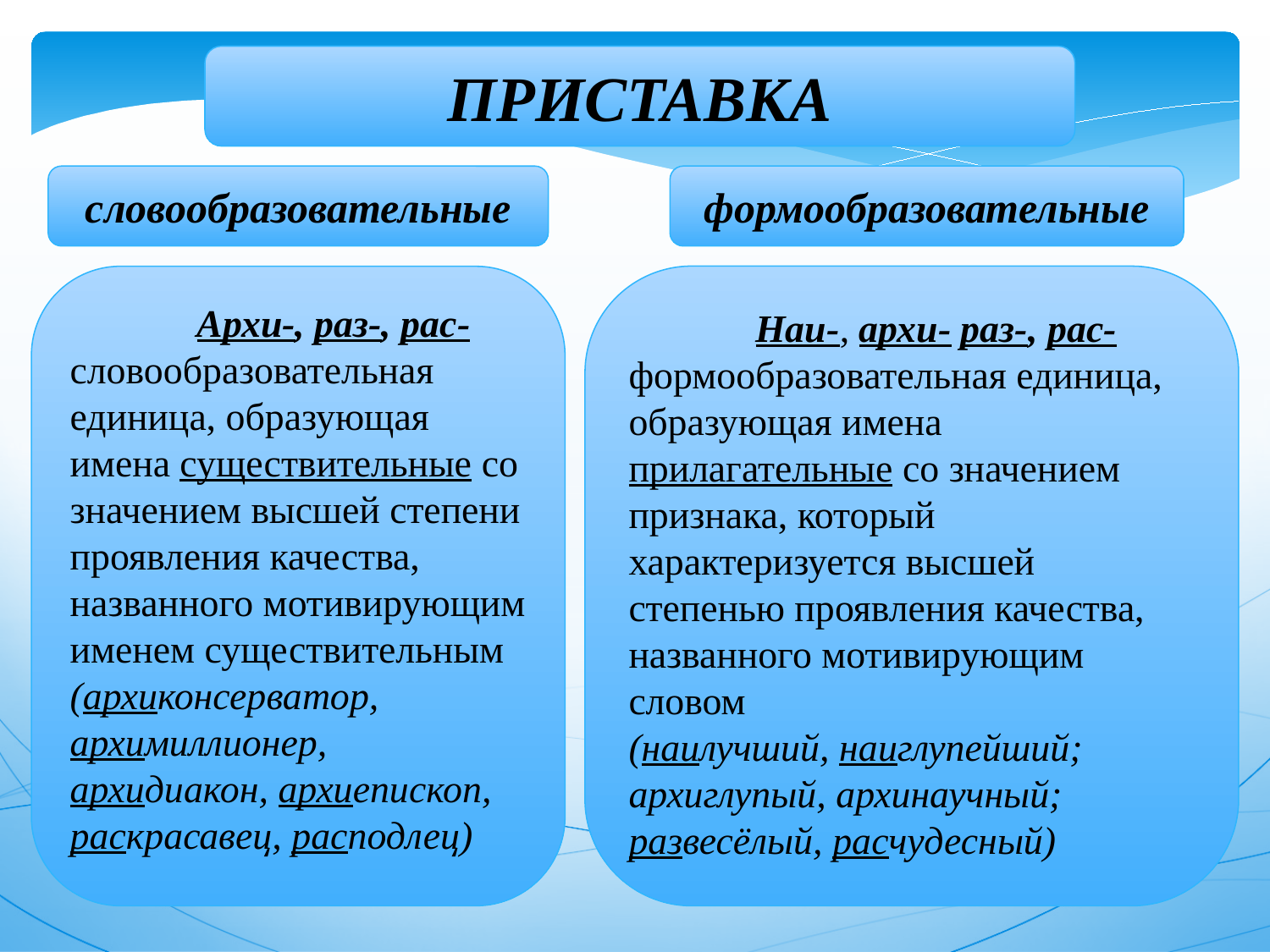

ПРИСТАВКА
словообразовательные
формообразовательные
	Наи-, архи- раз-, рас-
формообразовательная единица, образующая имена прилагательные со значением признака, который характеризуется высшей степенью проявления качества, названного мотивирующим словом
(наилучший, наиглупейший; архиглупый, архинаучный;
развесёлый, расчудесный)

	Архи-, раз-, рас-словообразовательная единица, образующая имена существительные со значением высшей степени проявления качества, названного мотивирующим именем существительным
(архиконсерватор, архимиллионер, архидиакон, архиепископ, раскрасавец, расподлец)